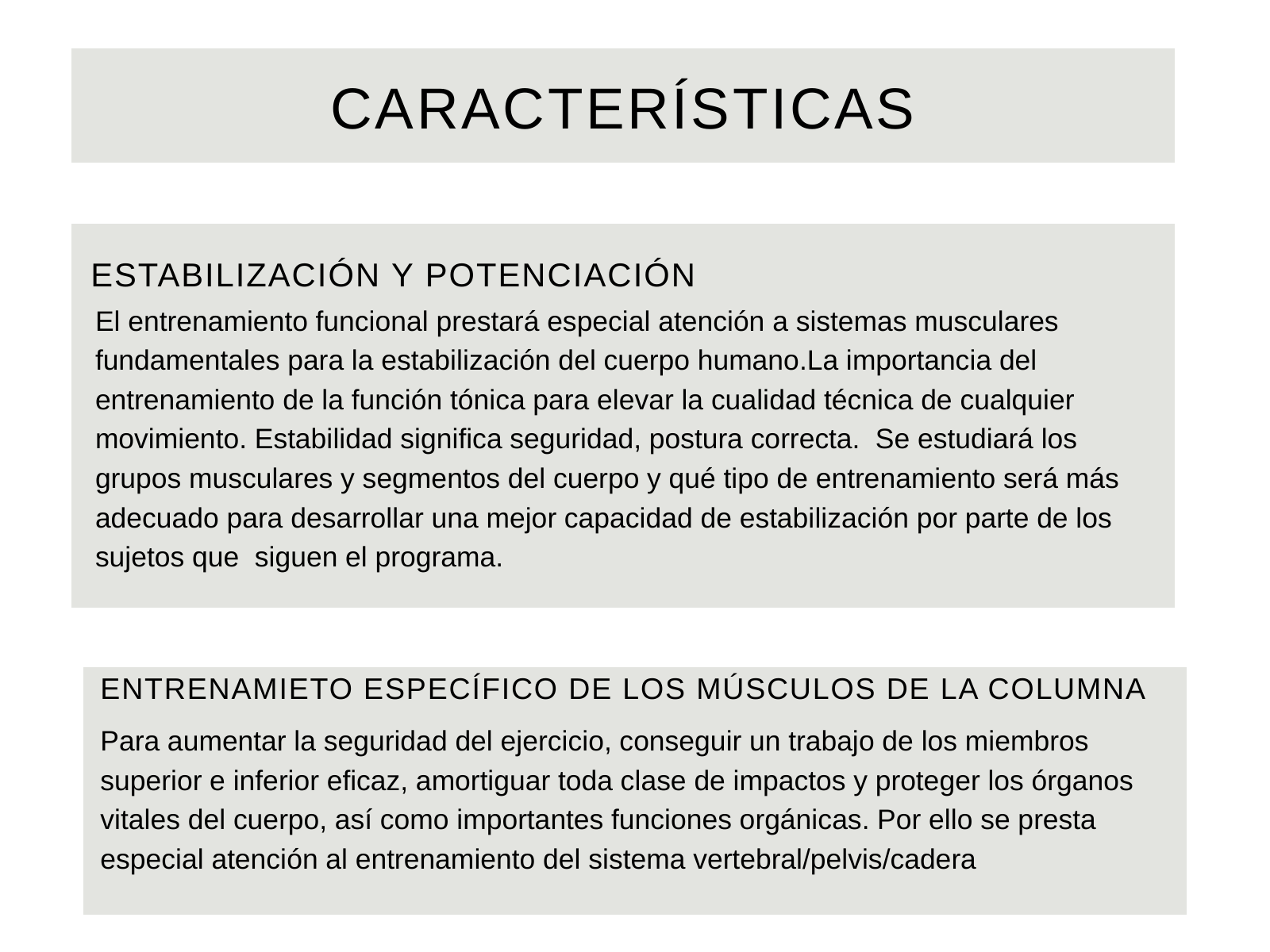

CARACTERÍSTICAS

ESTABILIZACIÓN Y POTENCIACIÓN
El entrenamiento funcional prestará especial atención a sistemas musculares fundamentales para la estabilización del cuerpo humano.La importancia del entrenamiento de la función tónica para elevar la cualidad técnica de cualquier movimiento. Estabilidad significa seguridad, postura correcta.  Se estudiará los grupos musculares y segmentos del cuerpo y qué tipo de entrenamiento será más adecuado para desarrollar una mejor capacidad de estabilización por parte de los sujetos que  siguen el programa.
ENTRENAMIETO ESPECÍFICO DE LOS MÚSCULOS DE LA COLUMNA

Para aumentar la seguridad del ejercicio, conseguir un trabajo de los miembros superior e inferior eficaz, amortiguar toda clase de impactos y proteger los órganos vitales del cuerpo, así como importantes funciones orgánicas. Por ello se presta especial atención al entrenamiento del sistema vertebral/pelvis/cadera